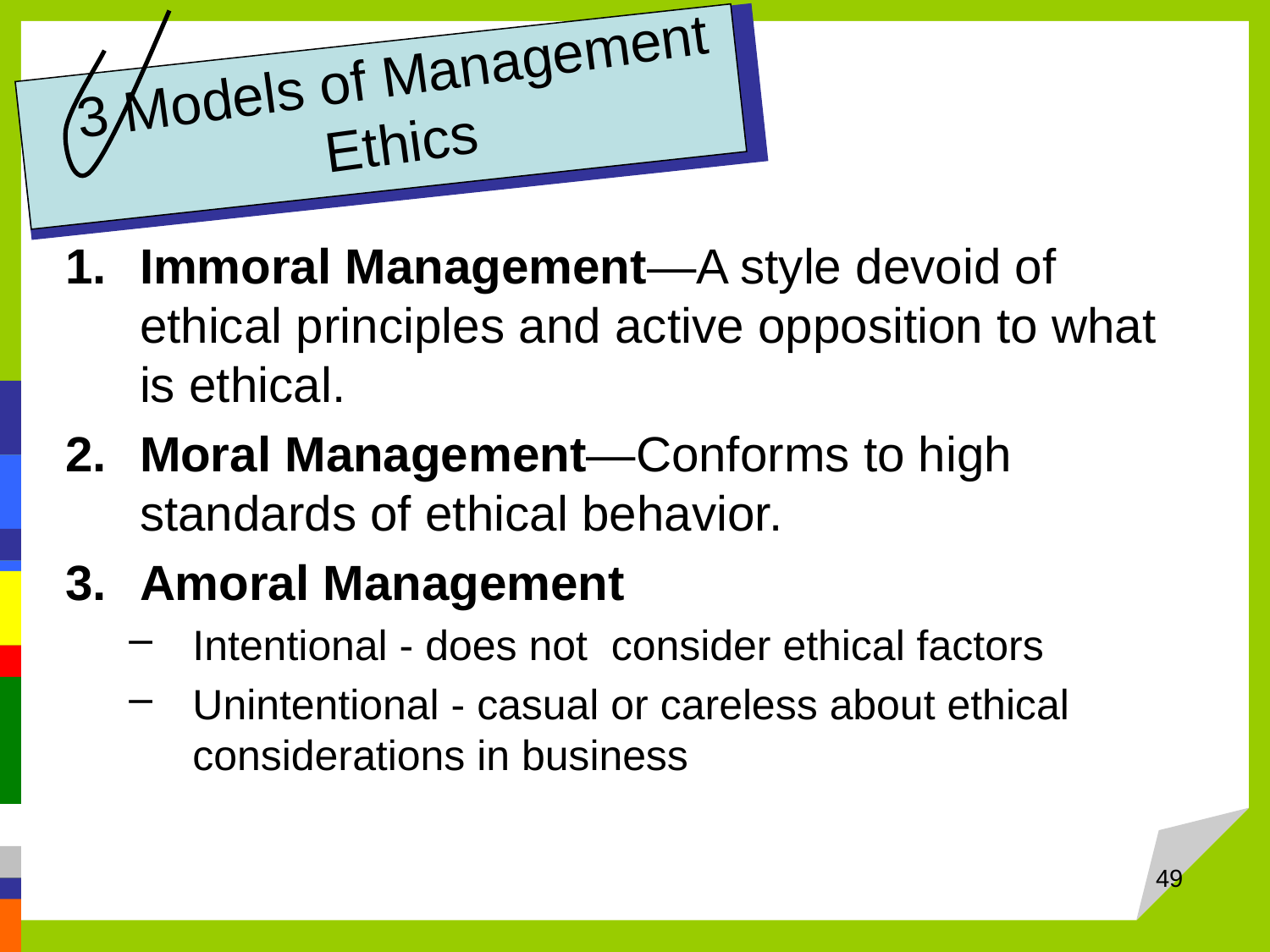

# 3 Models of Management Ethics

Immoral Management—A style devoid of ethical principles and active opposition to what is ethical.
Moral Management—Conforms to high standards of ethical behavior.
Amoral Management
Intentional - does not  consider ethical factors
Unintentional - casual or careless about ethical considerations in business
49